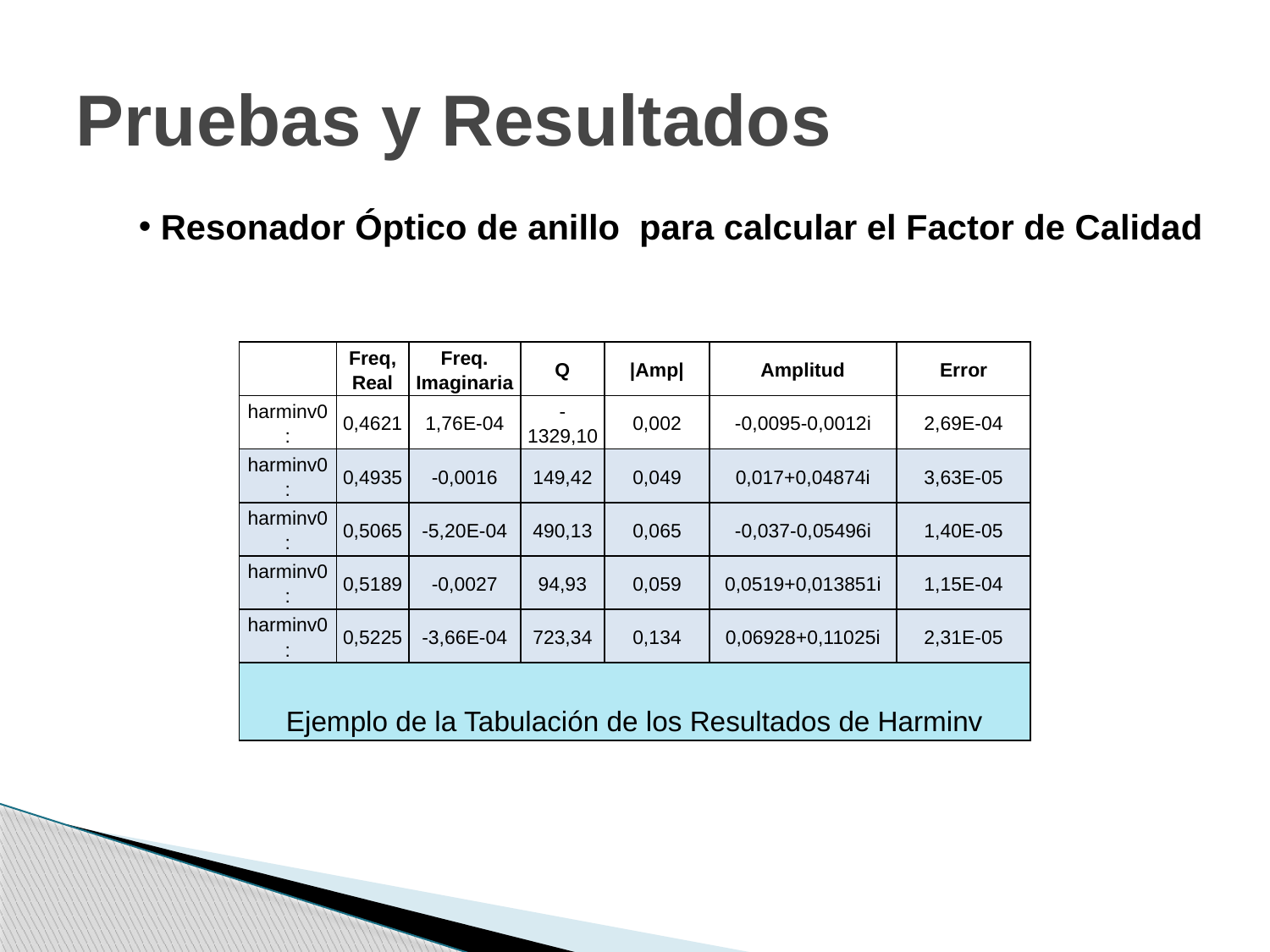

# Pruebas y Resultados
 Resonador Óptico de anillo  para calcular el Factor de Calidad
|  | Freq, Real | Freq. Imaginaria | Q | |Amp| | Amplitud | Error |
| --- | --- | --- | --- | --- | --- | --- |
| harminv0: | 0,4621 | 1,76E-04 | -1329,10 | 0,002 | -0,0095-0,0012i | 2,69E-04 |
| harminv0: | 0,4935 | -0,0016 | 149,42 | 0,049 | 0,017+0,04874i | 3,63E-05 |
| harminv0: | 0,5065 | -5,20E-04 | 490,13 | 0,065 | -0,037-0,05496i | 1,40E-05 |
| harminv0: | 0,5189 | -0,0027 | 94,93 | 0,059 | 0,0519+0,013851i | 1,15E-04 |
| harminv0: | 0,5225 | -3,66E-04 | 723,34 | 0,134 | 0,06928+0,11025i | 2,31E-05 |
| Ejemplo de la Tabulación de los Resultados de Harminv |  |  |  |  |  |  |